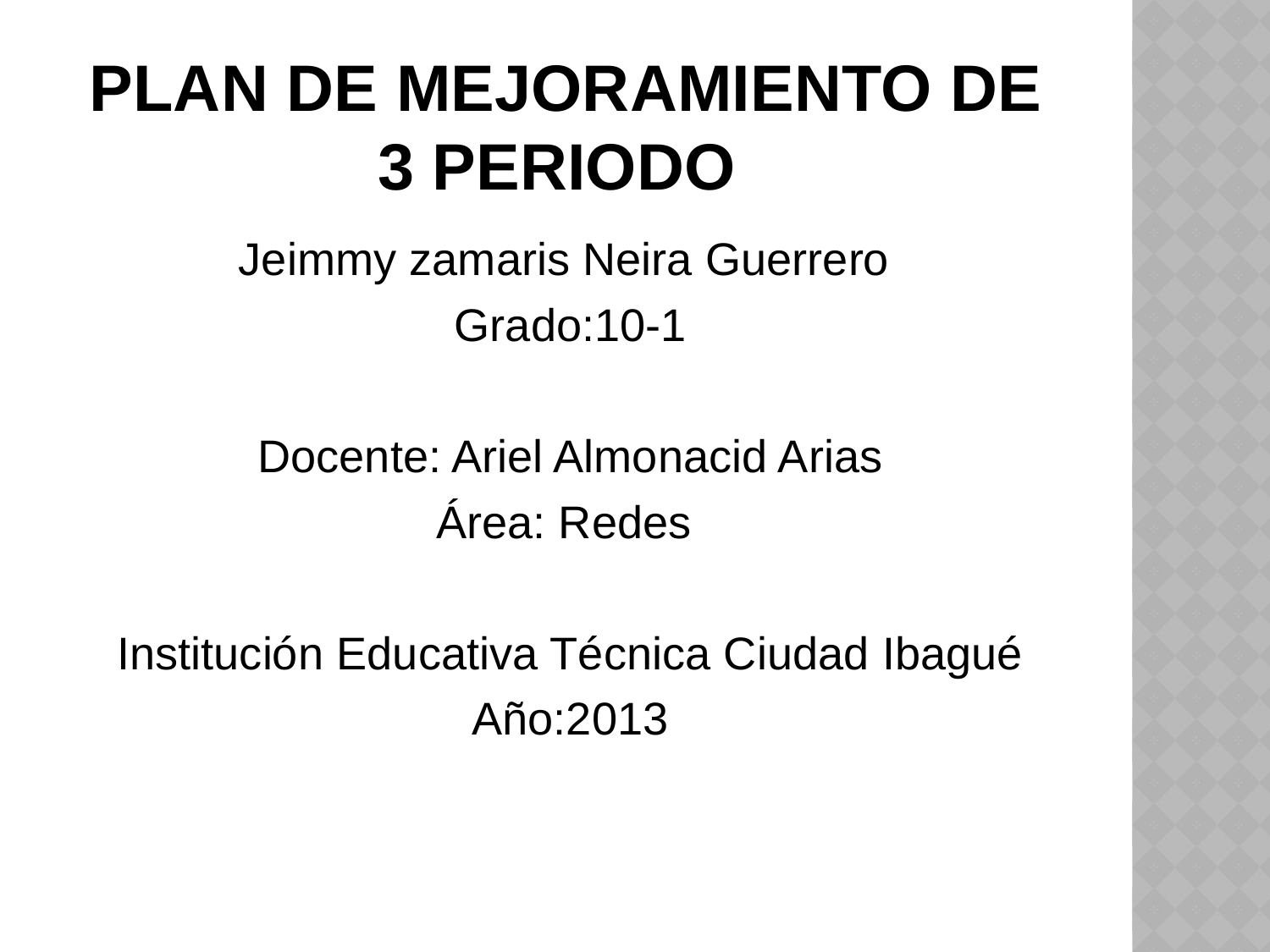

# Plan De Mejoramiento De 3 Periodo
Jeimmy zamaris Neira Guerrero
Grado:10-1

Docente: Ariel Almonacid Arias
Área: Redes

Institución Educativa Técnica Ciudad Ibagué
Año:2013